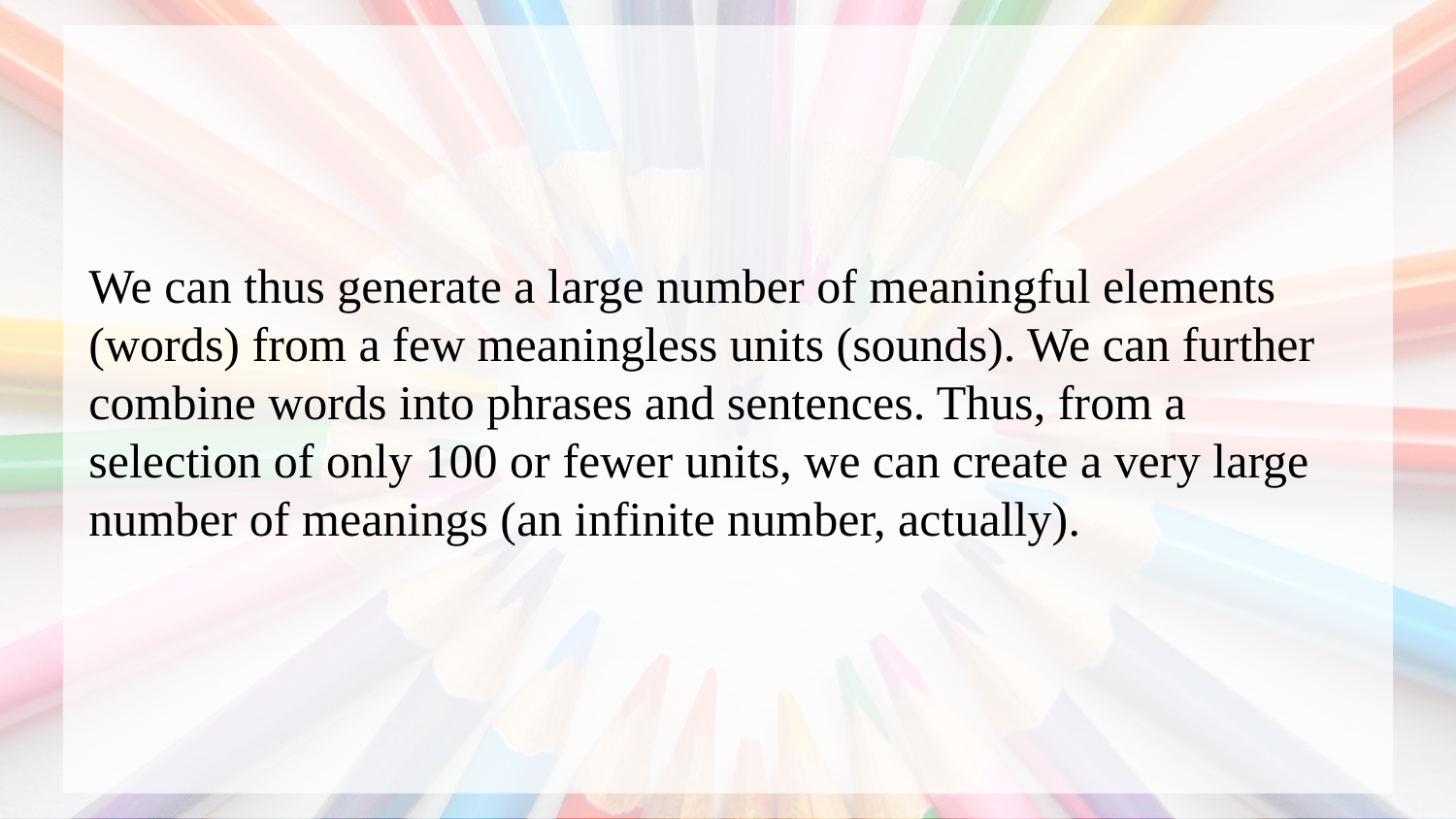

We can thus generate a large number of meaningful elements
(words) from a few meaningless units (sounds). We can further
combine words into phrases and sentences. Thus, from a
selection of only 100 or fewer units, we can create a very large
number of meanings (an infinite number, actually).